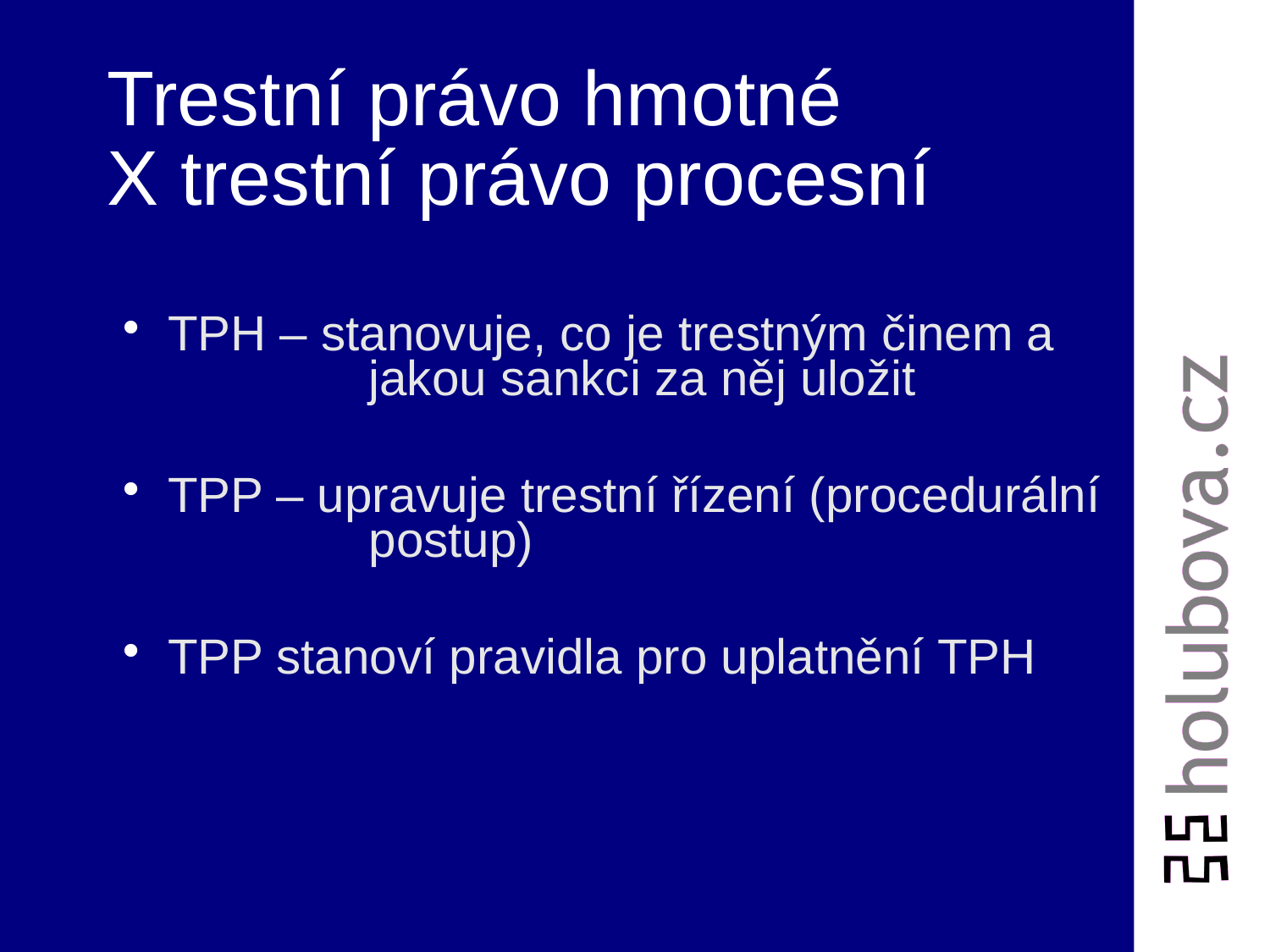

# Trestní právo hmotné X trestní právo procesní

TPH – stanovuje, co je trestným činem a 			jakou sankci za něj uložit

TPP – upravuje trestní řízení (procedurální 		postup)

TPP stanoví pravidla pro uplatnění TPH